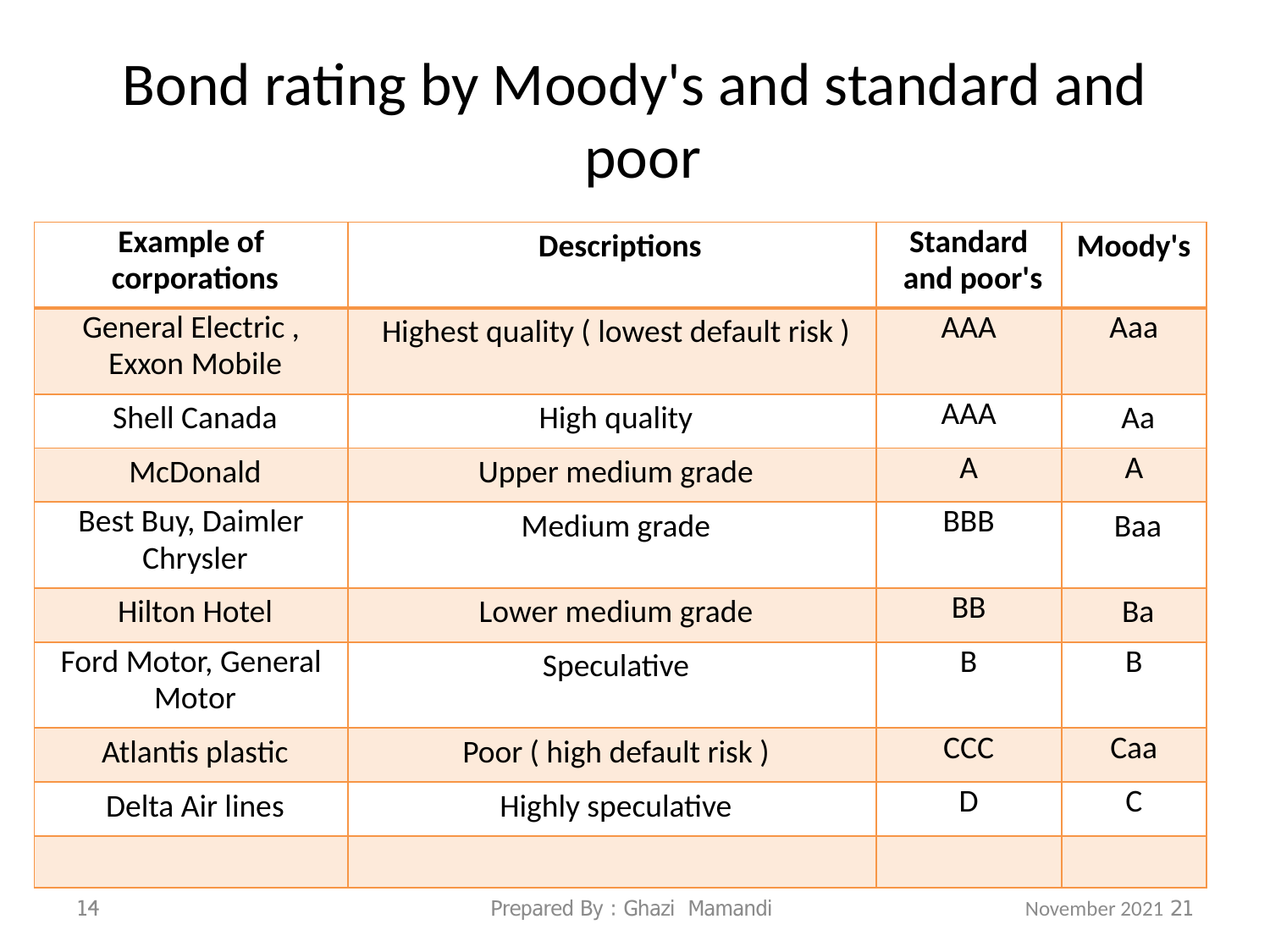

# Bond rating by Moody's and standard and poor
| Example of corporations | Descriptions | Standard and poor's | Moody's |
| --- | --- | --- | --- |
| General Electric , Exxon Mobile | Highest quality ( lowest default risk ) | AAA | Aaa |
| Shell Canada | High quality | AAA | Aa |
| McDonald | Upper medium grade | A | A |
| Best Buy, Daimler Chrysler | Medium grade | BBB | Baa |
| Hilton Hotel | Lower medium grade | BB | Ba |
| Ford Motor, General Motor | Speculative | B | B |
| Atlantis plastic | Poor ( high default risk ) | CCC | Caa |
| Delta Air lines | Highly speculative | D | C |
|  |  |  |  |
14
Prepared By : Ghazi  Mamandi
21 November 2021